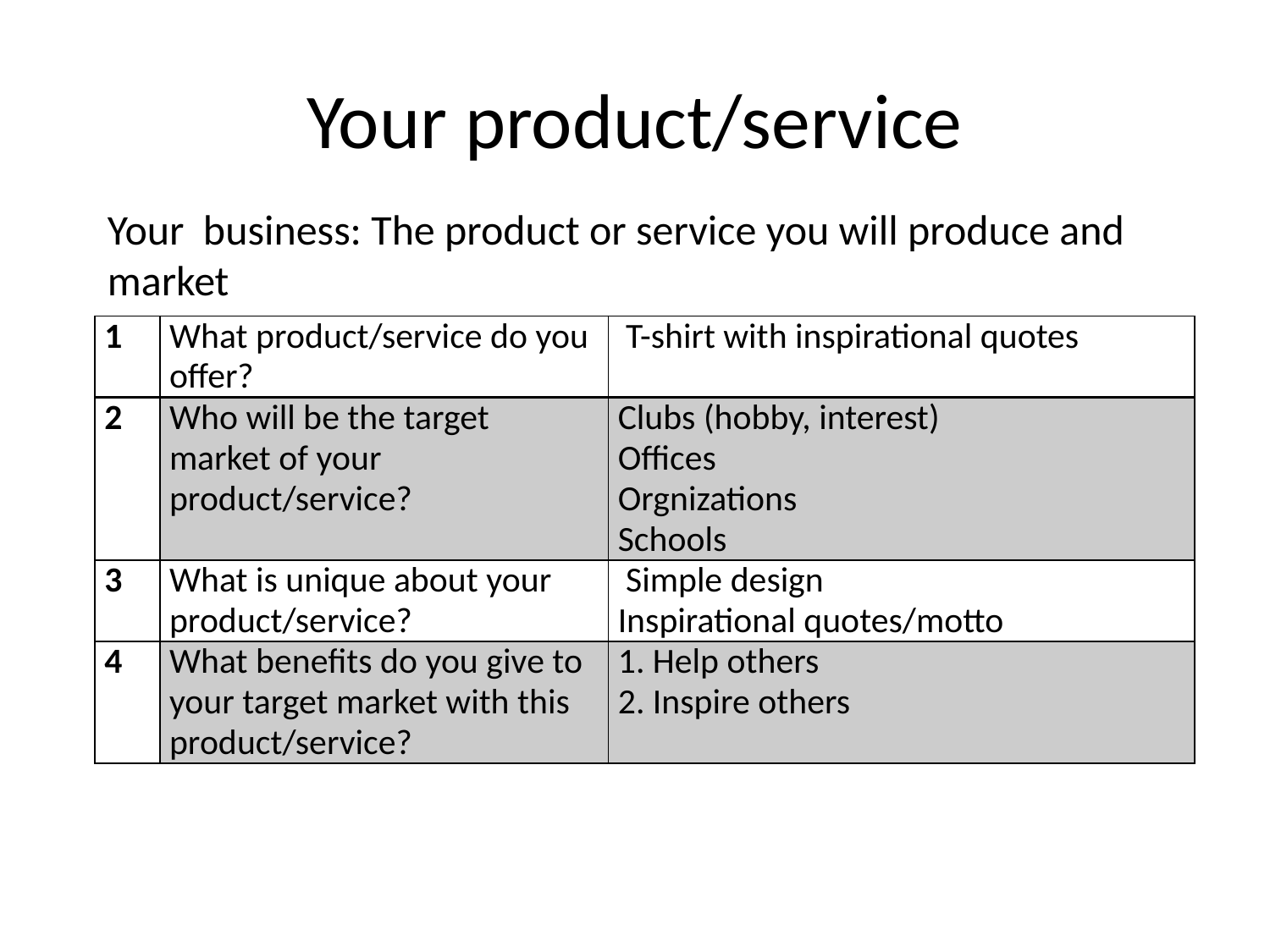

# Your product/service
Your  business: The product or service you will produce and market
| 1 | What product/service do you offer? | T-shirt with inspirational quotes |
| --- | --- | --- |
| 2 | Who will be the target market of your product/service? | Clubs (hobby, interest) Offices Orgnizations Schools |
| 3 | What is unique about your product/service? | Simple design Inspirational quotes/motto |
| 4 | What benefits do you give to your target market with this product/service? | 1. Help others 2. Inspire others |